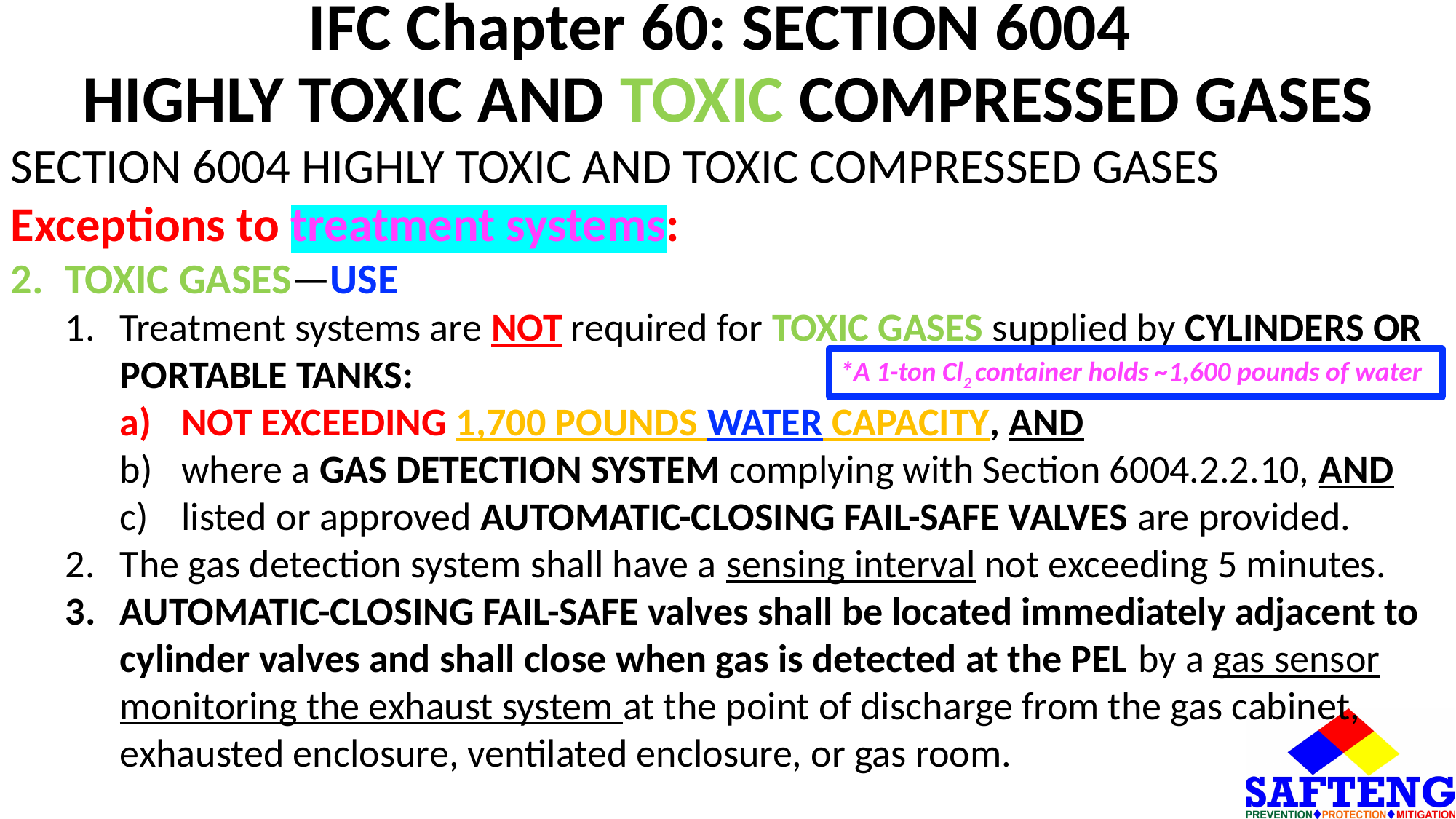

# IFC Chapter 60: SECTION 6004 HIGHLY TOXIC AND TOXIC COMPRESSED GASES
SECTION 6004 HIGHLY TOXIC AND TOXIC COMPRESSED GASES
Exceptions to treatment systems:
TOXIC GASES—USE
Treatment systems are NOT required for TOXIC GASES supplied by CYLINDERS OR PORTABLE TANKS:
NOT EXCEEDING 1,700 POUNDS WATER CAPACITY, AND
where a GAS DETECTION SYSTEM complying with Section 6004.2.2.10, AND
listed or approved AUTOMATIC-CLOSING FAIL-SAFE VALVES are provided.
The gas detection system shall have a sensing interval not exceeding 5 minutes.
AUTOMATIC-CLOSING FAIL-SAFE valves shall be located immediately adjacent to cylinder valves and shall close when gas is detected at the PEL by a gas sensor monitoring the exhaust system at the point of discharge from the gas cabinet, exhausted enclosure, ventilated enclosure, or gas room.

*A 1-ton Cl2 container holds ~1,600 pounds of water